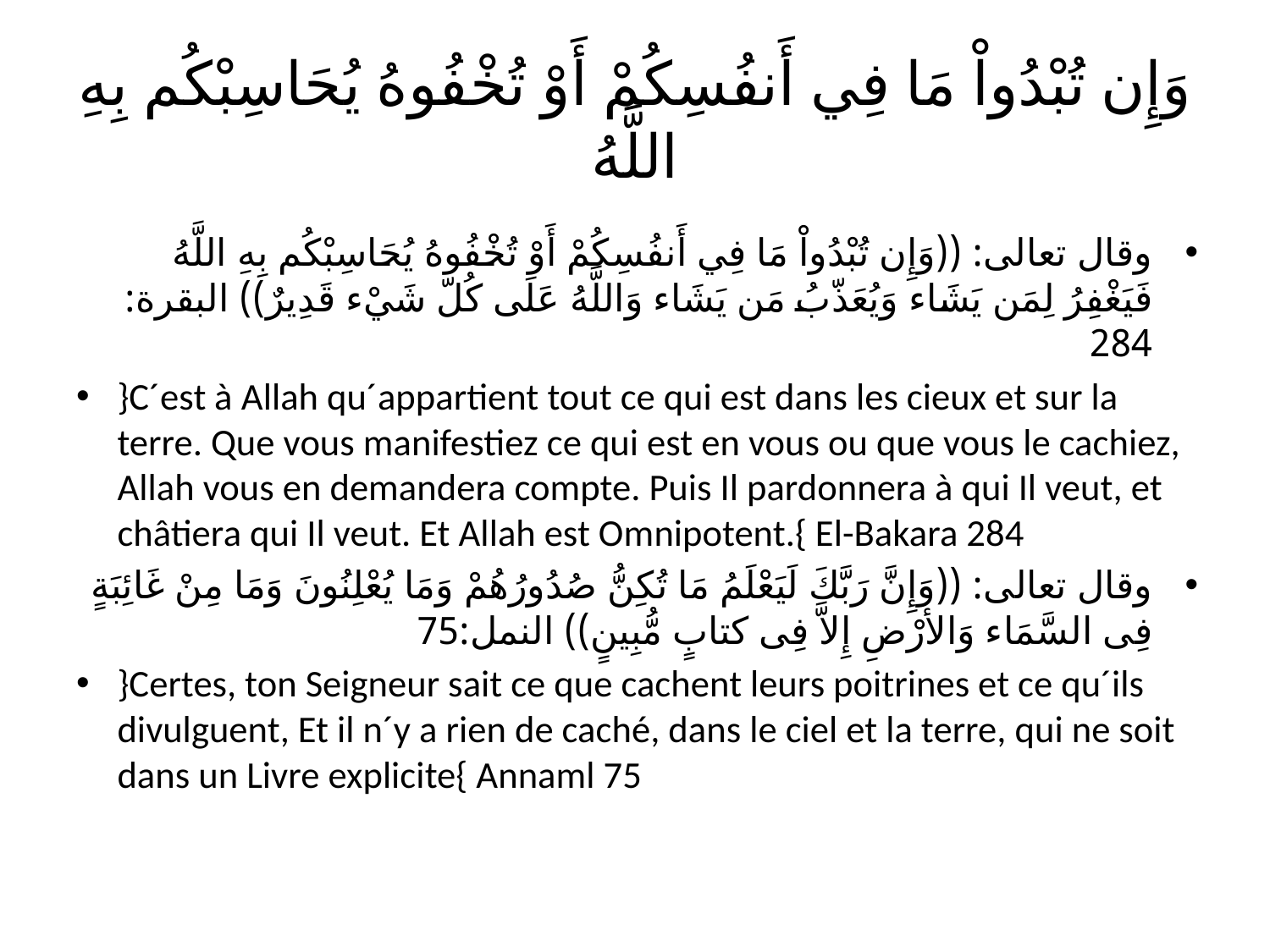

# وَإِن تُبْدُواْ مَا فِي أَنفُسِكُمْ أَوْ تُخْفُوهُ يُحَاسِبْكُم بِهِ اللَّهُ
وقال تعالى: ((وَإِن تُبْدُواْ مَا فِي أَنفُسِكُمْ أَوْ تُخْفُوهُ يُحَاسِبْكُم بِهِ اللَّهُ فَيَغْفِرُ لِمَن يَشَاء وَيُعَذّبُ مَن يَشَاء وَاللَّهُ عَلَى كُلّ شَيْء قَدِيرٌ)) البقرة: 284
}C´est à Allah qu´appartient tout ce qui est dans les cieux et sur la terre. Que vous manifestiez ce qui est en vous ou que vous le cachiez, Allah vous en demandera compte. Puis Il pardonnera à qui Il veut, et châtiera qui Il veut. Et Allah est Omnipotent.{ El-Bakara 284
وقال تعالى: ((وَإِنَّ رَبَّكَ لَيَعْلَمُ مَا تُكِنُّ صُدُورُهُمْ وَمَا يُعْلِنُونَ وَمَا مِنْ غَائِبَةٍ فِى السَّمَاء وَالأرْضِ إِلاَّ فِى كتابٍ مُّبِينٍ)) النمل:75
}Certes, ton Seigneur sait ce que cachent leurs poitrines et ce qu´ils divulguent, Et il n´y a rien de caché, dans le ciel et la terre, qui ne soit dans un Livre explicite{ Annaml 75